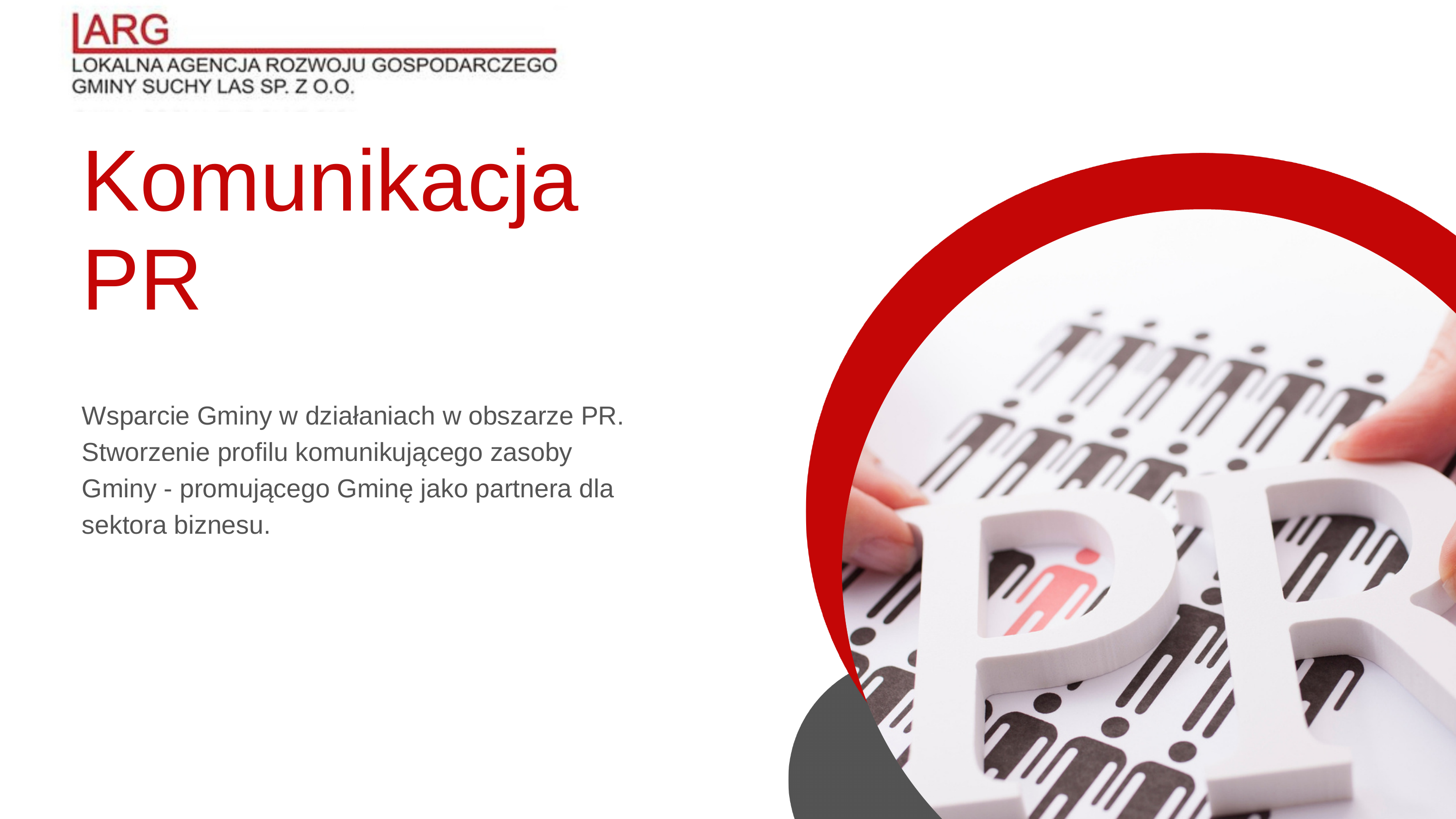

Komunikacja
PR

Wsparcie Gminy w działaniach w obszarze PR.
Stworzenie profilu komunikującego zasoby
Gminy - promującego Gminę jako partnera dla sektora biznesu.